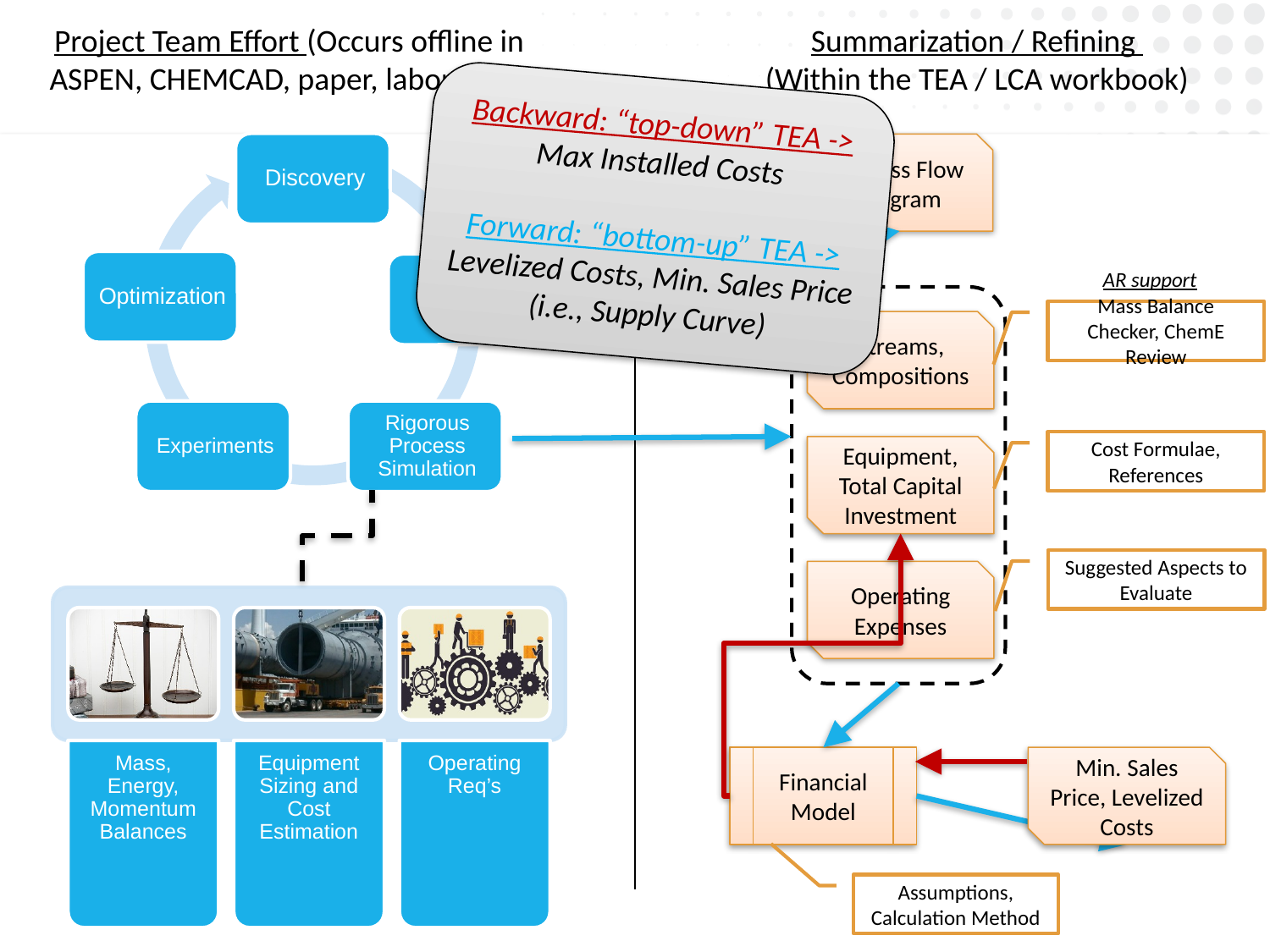

Project Team Effort (Occurs offline in ASPEN, CHEMCAD, paper, laboratory)
Summarization / Refining
(Within the TEA / LCA workbook)
Backward: “top-down” TEA -> Max Installed Costs

Forward: “bottom-up” TEA -> Levelized Costs, Min. Sales Price (i.e., Supply Curve)

Process Flow Diagram
Discovery
Process Design
Rigorous Process Simulation
Experiments
Optimization
AR support

Mass Balance Checker, ChemE Review
Streams, Compositions
Cost Formulae, References
Equipment, Total Capital Investment
Suggested Aspects to Evaluate
Operating Expenses
Mass, Energy, Momentum Balances
Equipment Sizing and Cost Estimation
Operating Req’s
Min. Sales Price, Levelized Costs
Financial Model
Assumptions, Calculation Method